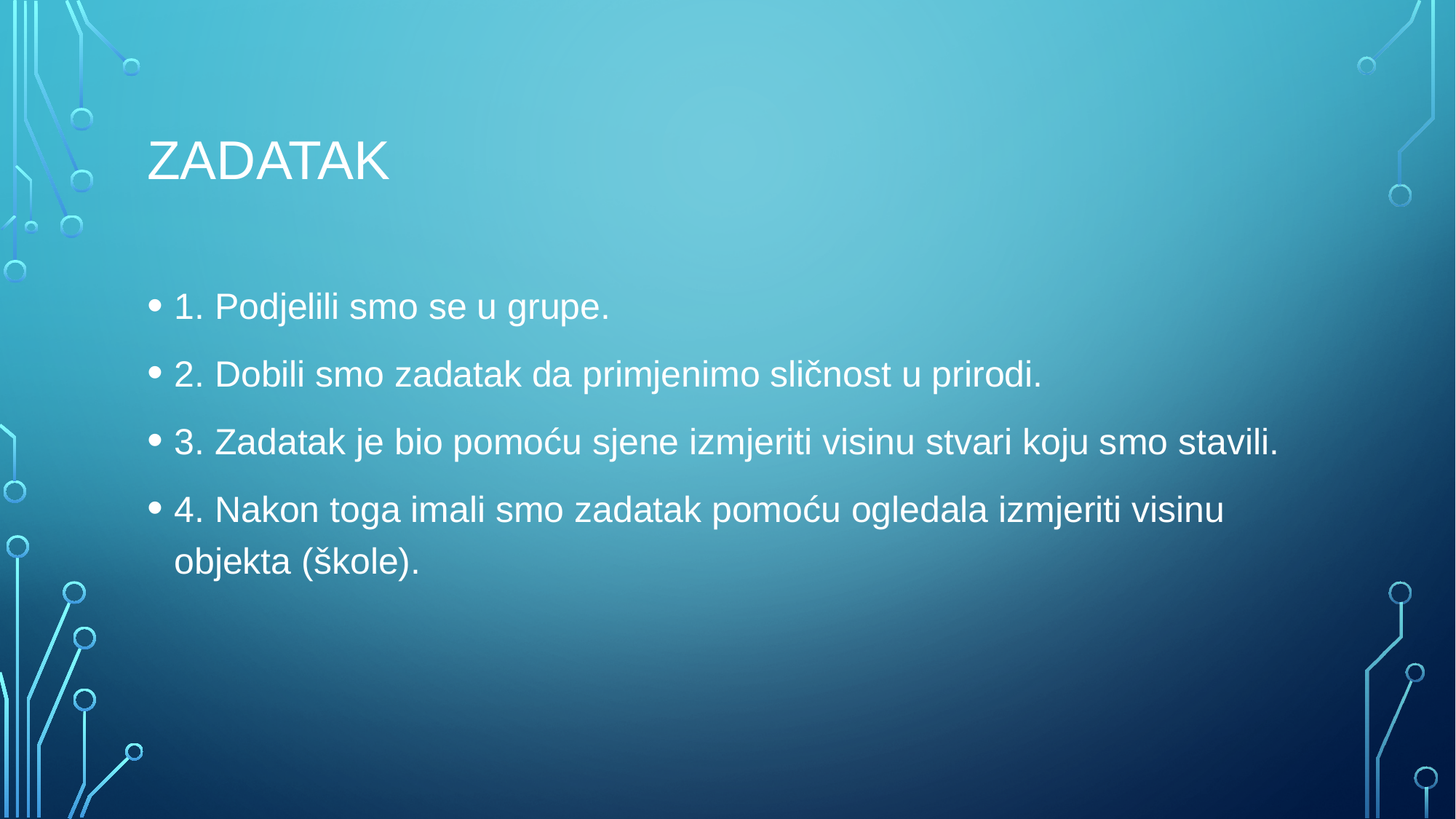

# zadatak
1. Podjelili smo se u grupe.
2. Dobili smo zadatak da primjenimo sličnost u prirodi.
3. Zadatak je bio pomoću sjene izmjeriti visinu stvari koju smo stavili.
4. Nakon toga imali smo zadatak pomoću ogledala izmjeriti visinu objekta (škole).